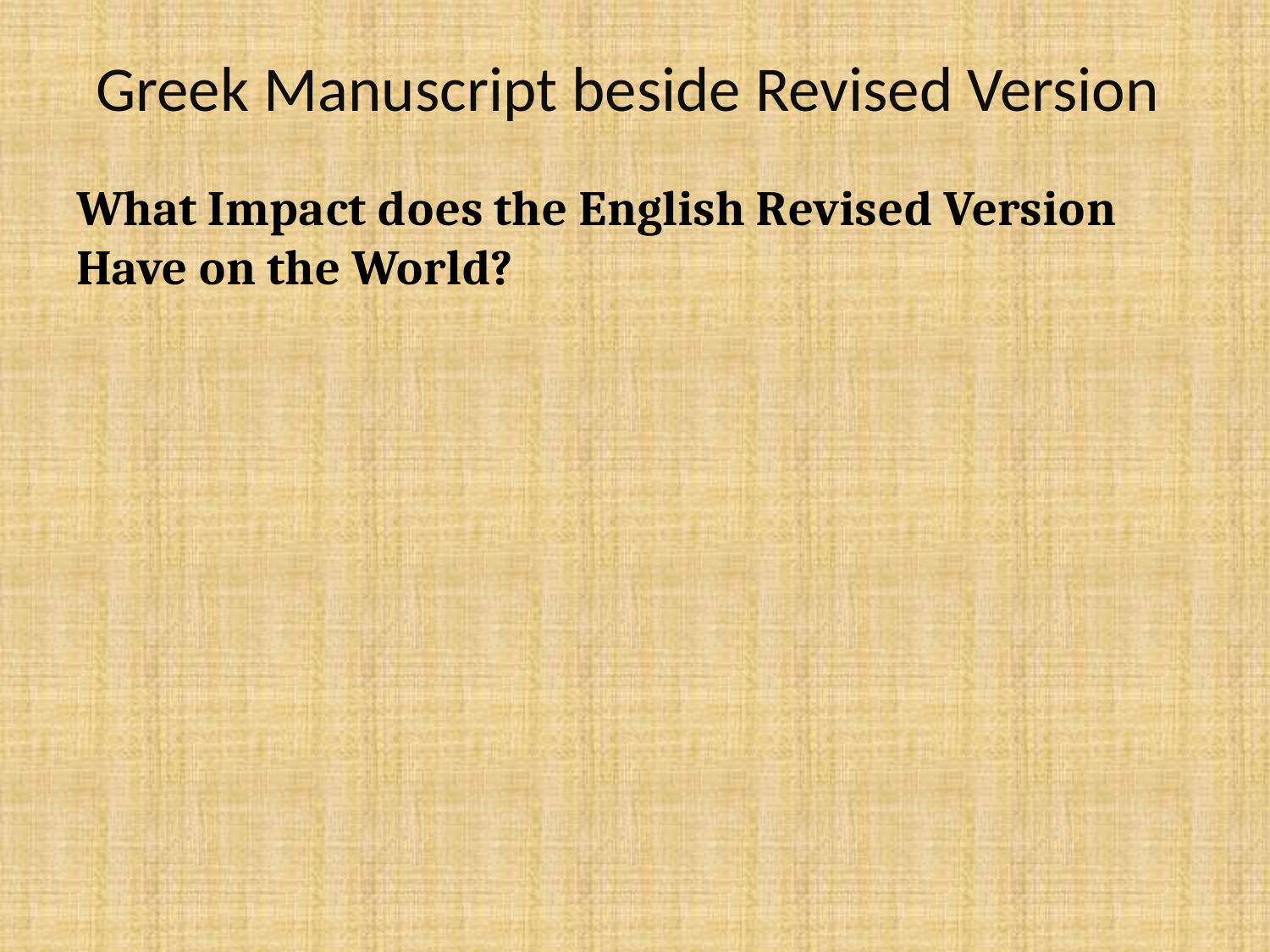

# Greek Manuscript beside Revised Version
What Impact does the English Revised Version Have on the World?